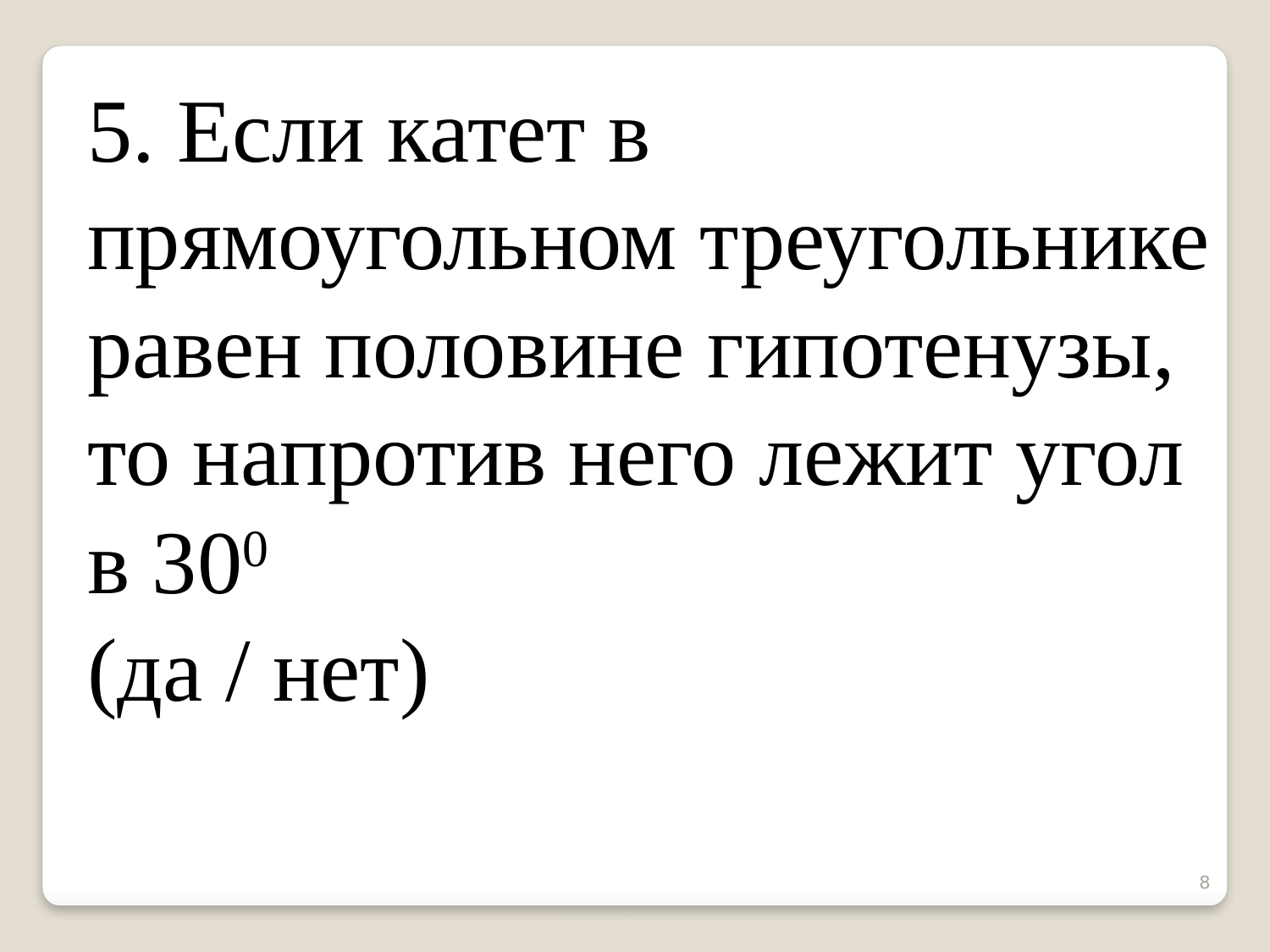

5. Если катет в прямоугольном треугольнике равен половине гипотенузы, то напротив него лежит угол в 300
(да / нет)
8